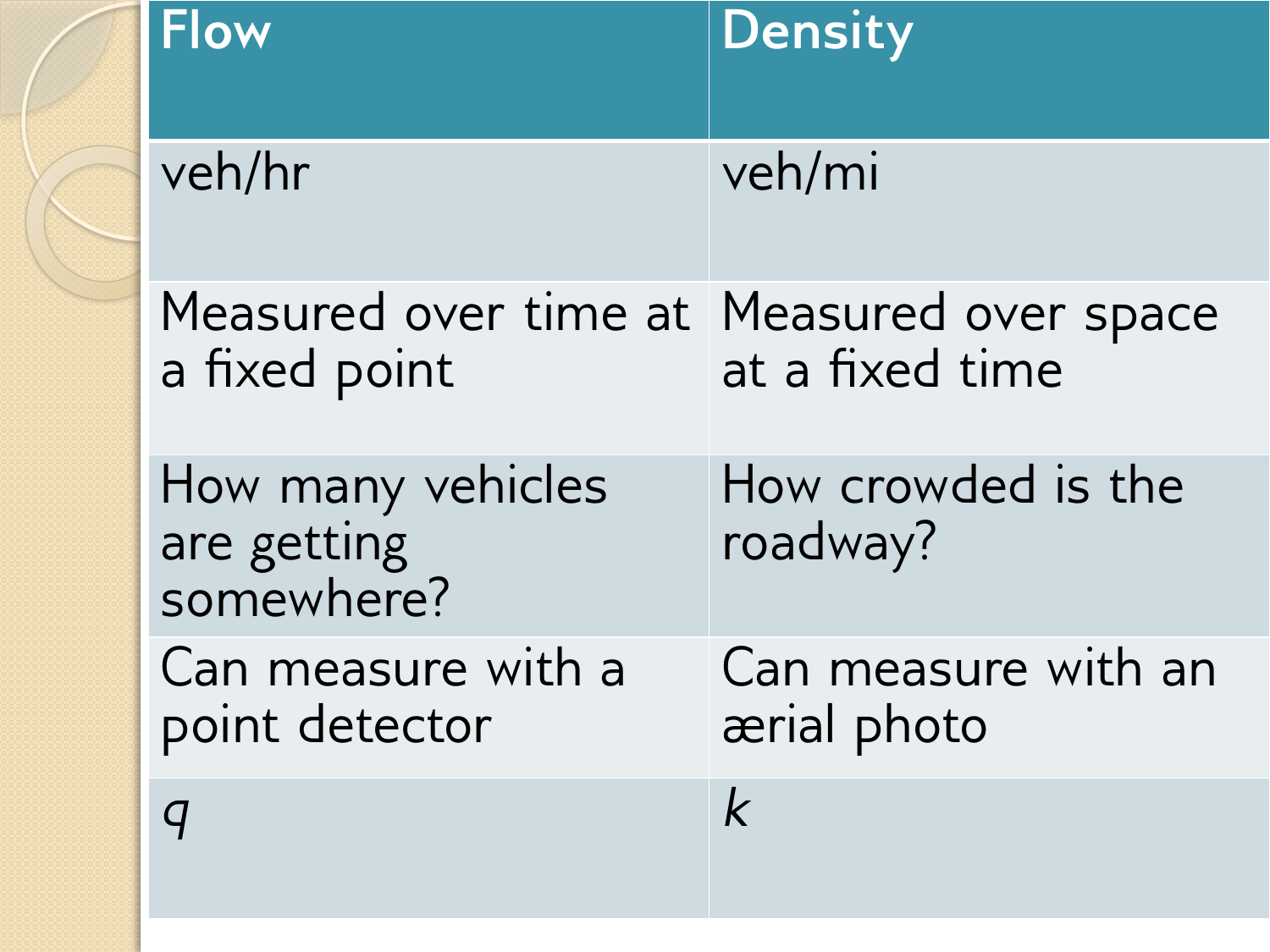

| Flow | Density |
| --- | --- |
| veh/hr | veh/mi |
| Measured over time at a fixed point | Measured over space at a fixed time |
| How many vehicles are getting somewhere? | How crowded is the roadway? |
| Can measure with a point detector | Can measure with an aerial photo |
| q | k |